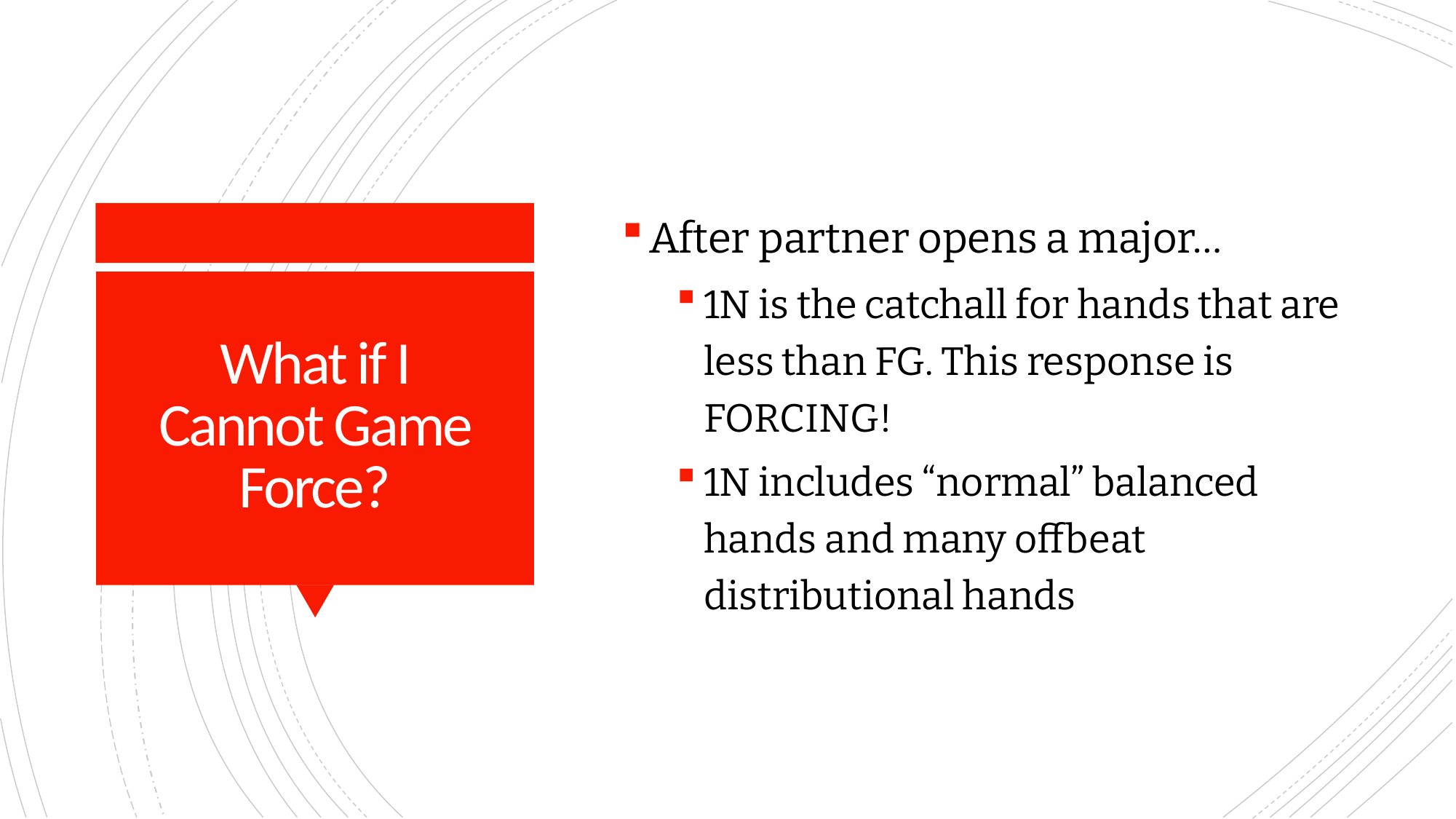

After partner opens a major…
1N is the catchall for hands that are less than FG. This response is FORCING!
1N includes “normal” balanced hands and many offbeat distributional hands
# What if I Cannot Game Force?